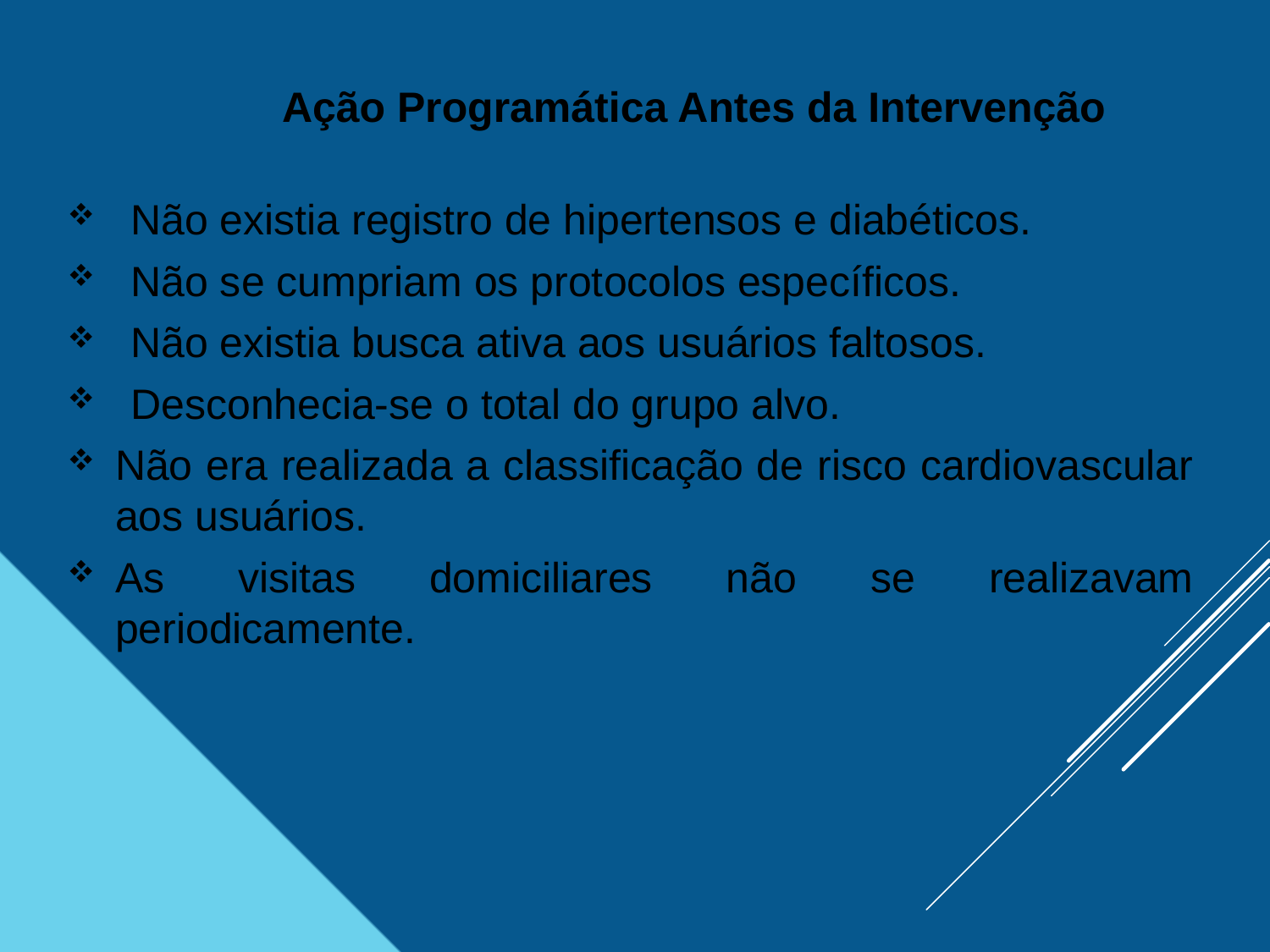

Ação Programática Antes da Intervenção

Não existia registro de hipertensos e diabéticos.
Não se cumpriam os protocolos específicos.
Não existia busca ativa aos usuários faltosos.
Desconhecia-se o total do grupo alvo.
Não era realizada a classificação de risco cardiovascular aos usuários.
As visitas domiciliares não se realizavam periodicamente.